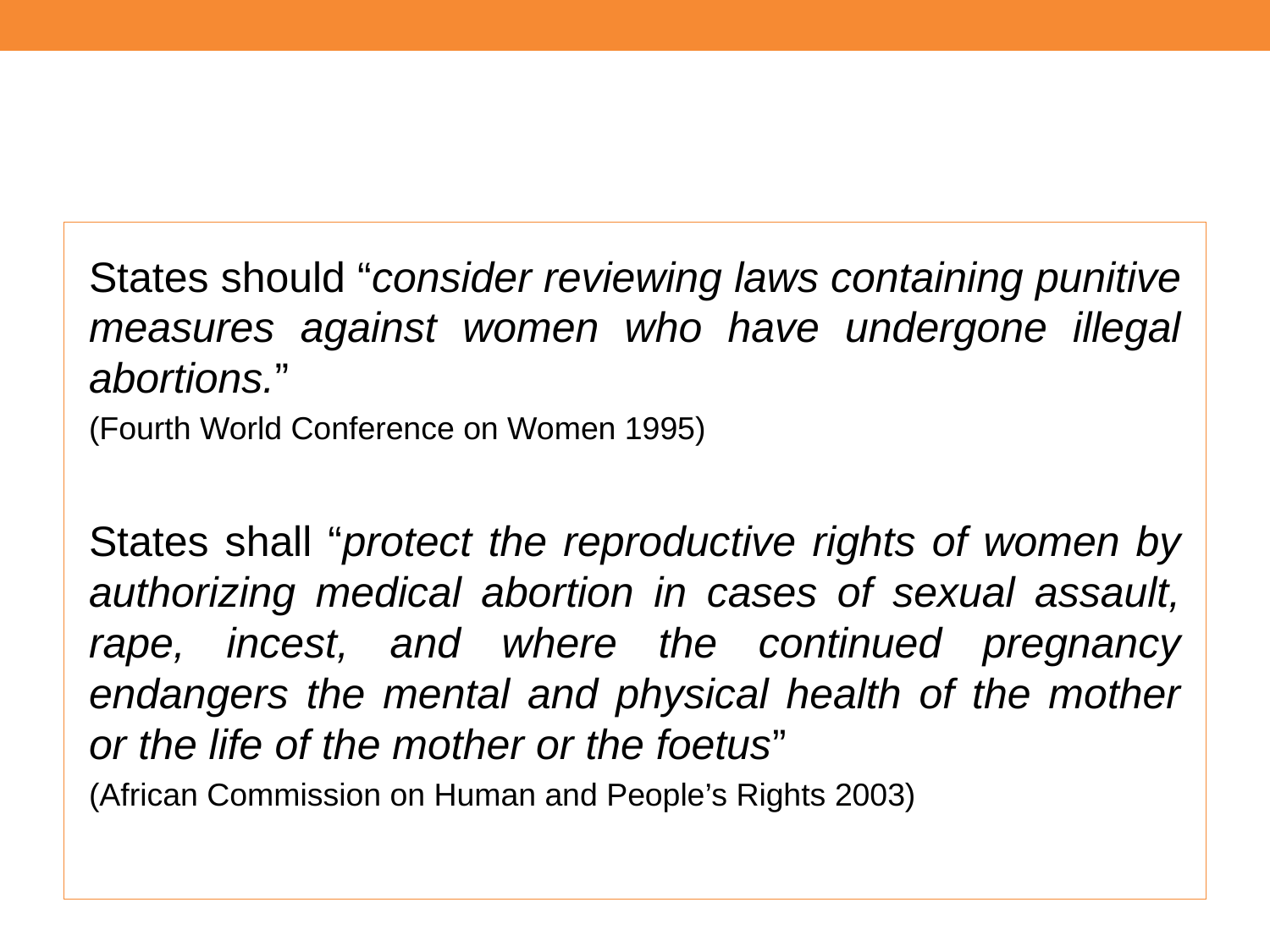

States should “consider reviewing laws containing punitive measures against women who have undergone illegal abortions.”
(Fourth World Conference on Women 1995)

States shall “protect the reproductive rights of women by authorizing medical abortion in cases of sexual assault, rape, incest, and where the continued pregnancy endangers the mental and physical health of the mother or the life of the mother or the foetus”
(African Commission on Human and People’s Rights 2003)